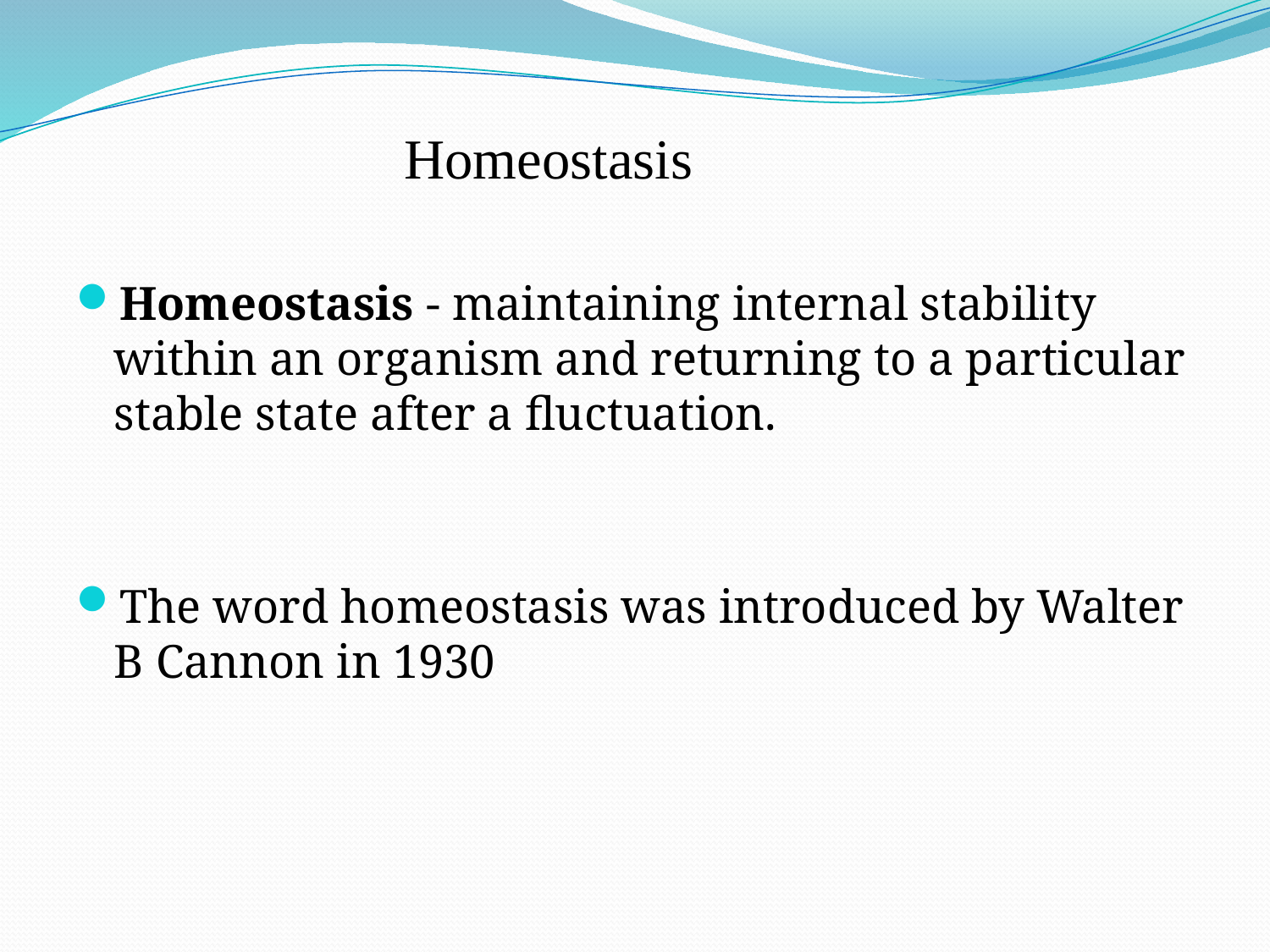

# Homeostasis
Homeostasis - maintaining internal stability within an organism and returning to a particular stable state after a fluctuation.

The word homeostasis was introduced by Walter B Cannon in 1930